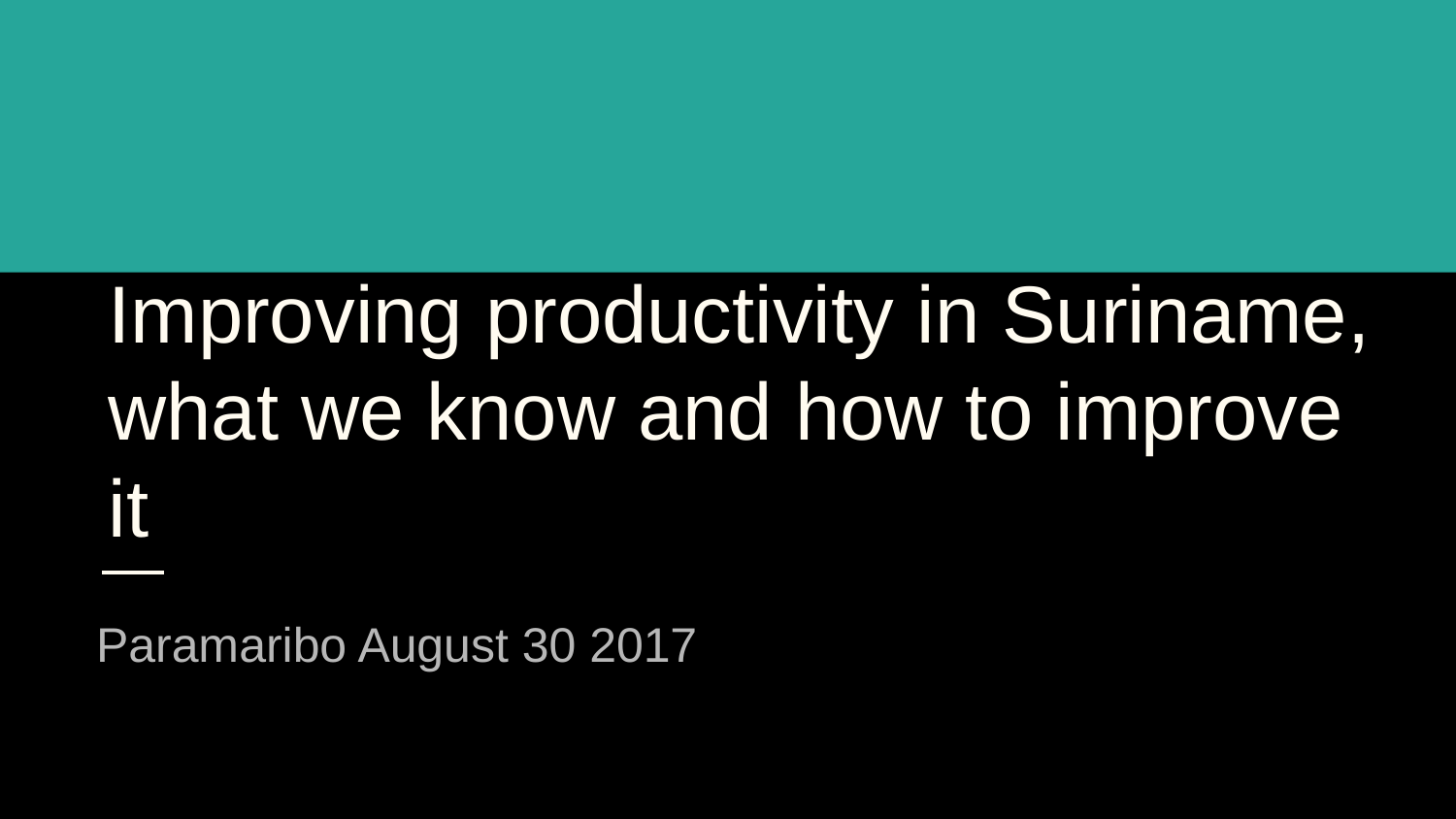

# Improving productivity in Suriname, what we know and how to improve it
Paramaribo August 30 2017
1